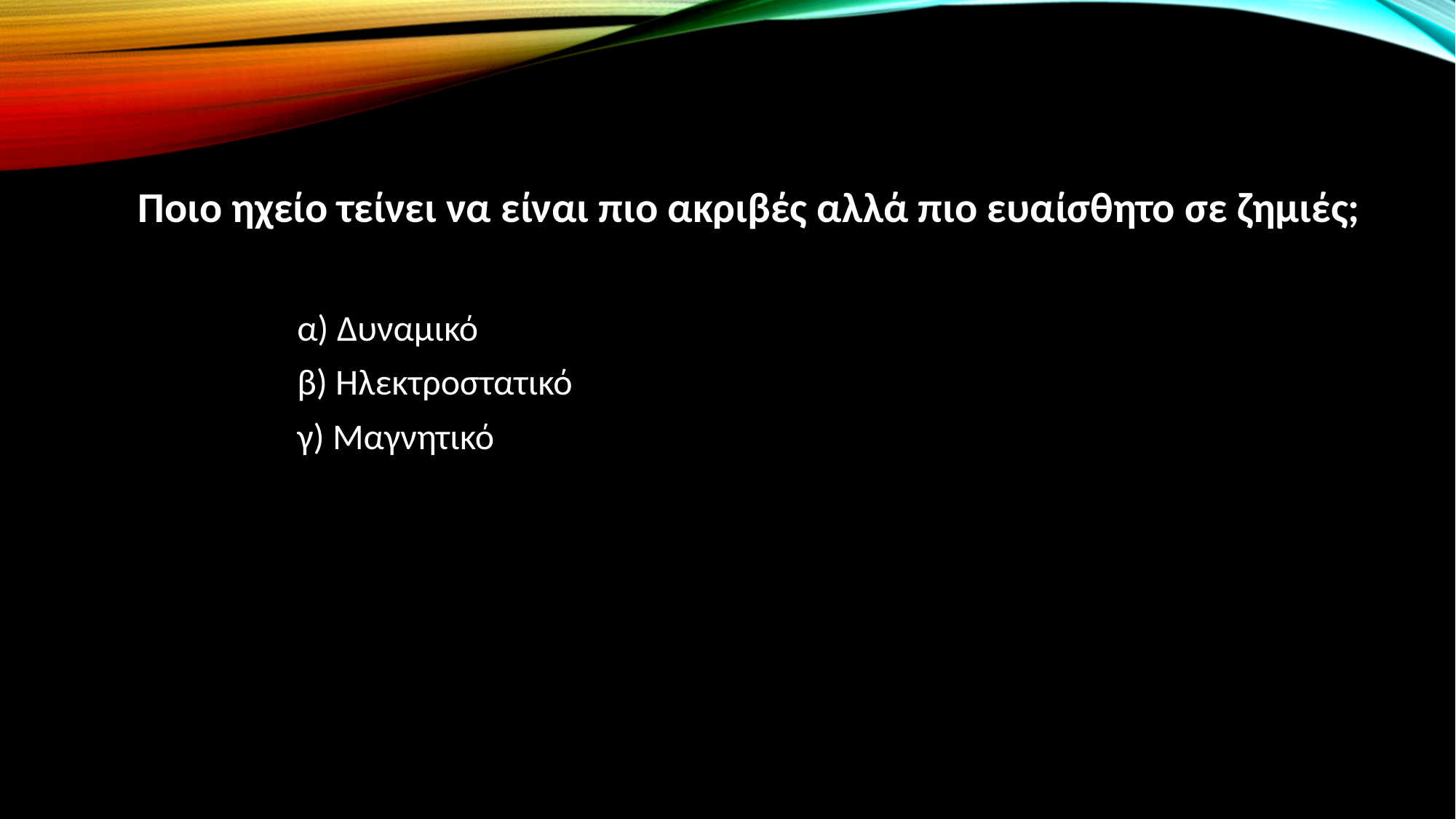

# Ποιο ηχείο τείνει να είναι πιο ακριβές αλλά πιο ευαίσθητο σε ζημιές;
α) Δυναμικό
β) Ηλεκτροστατικό
γ) Μαγνητικό